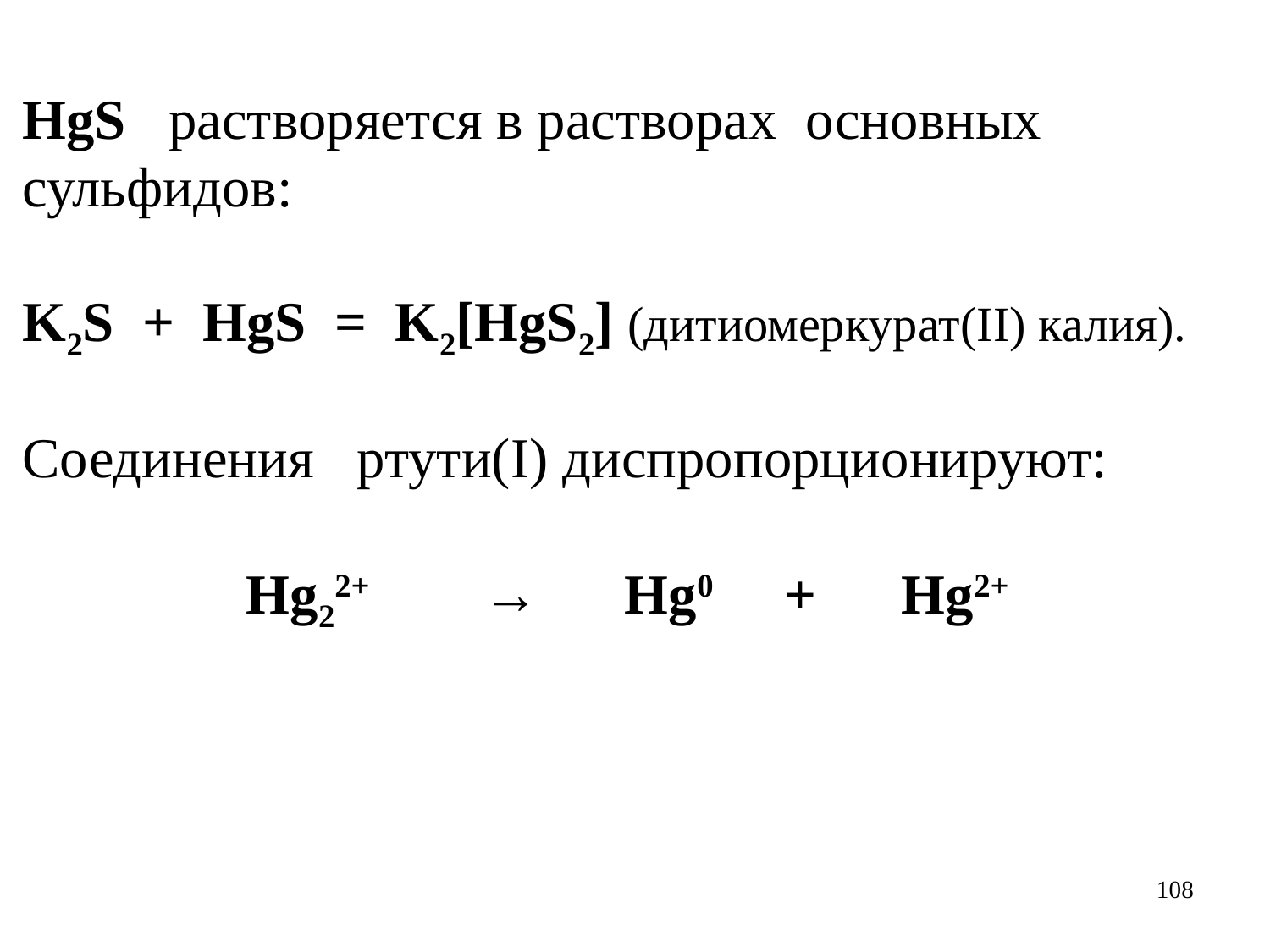

HgS   растворяется в растворах  основных сульфидов:

K2S  +  HgS  =  K2[HgS2] (дитиомеркурат(II) калия).

Соединения   ртути(I) диспропорционируют:

 Hg22+        →      Hg0     +      Hg2+
108